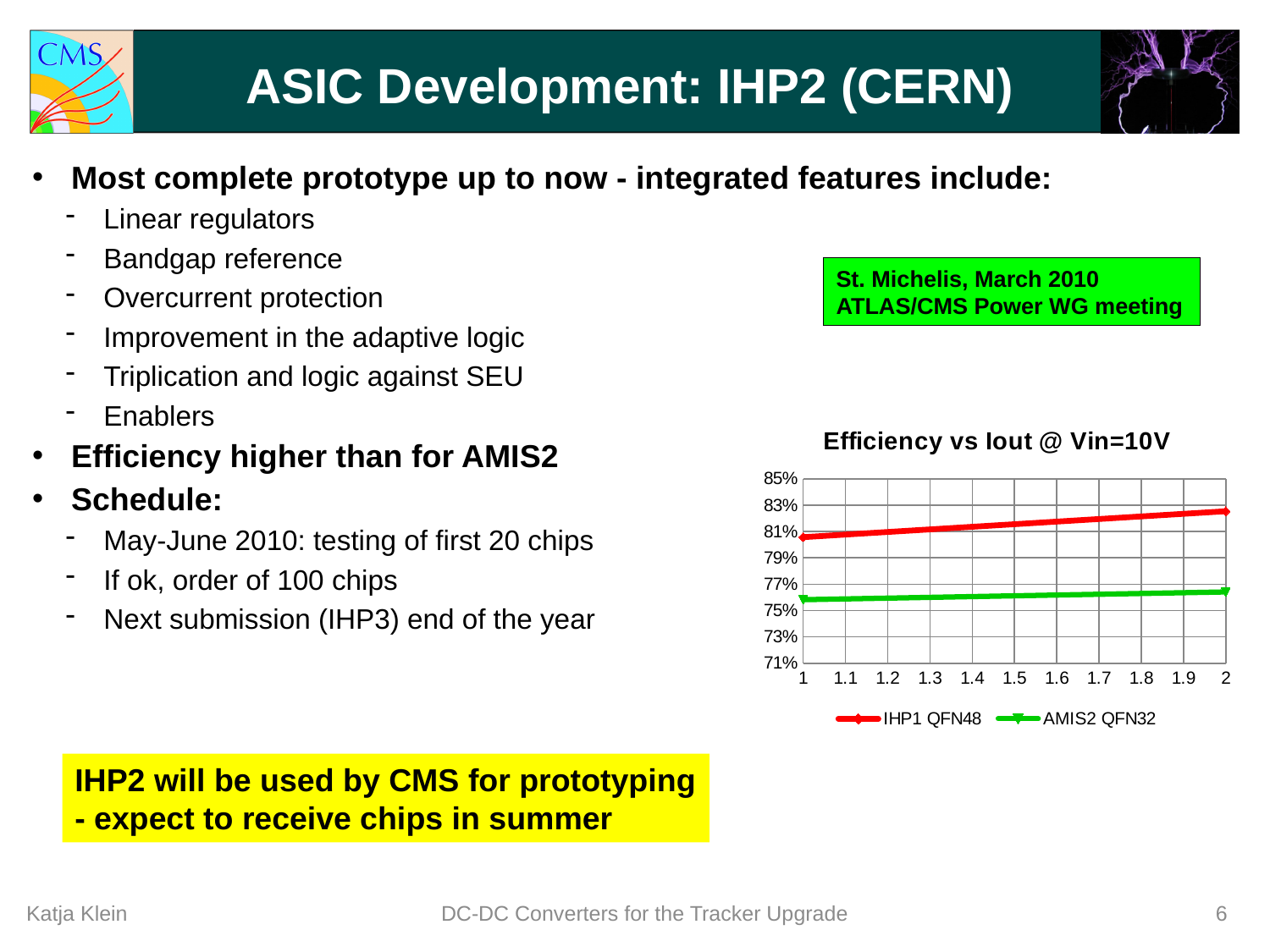

# ASIC Development: IHP2 (CERN)
 Most complete prototype up to now - integrated features include:
 Linear regulators
 Bandgap reference
 Overcurrent protection
 Improvement in the adaptive logic
 Triplication and logic against SEU
 Enablers
 Efficiency higher than for AMIS2
 Schedule:
 May-June 2010: testing of first 20 chips
 If ok, order of 100 chips
 Next submission (IHP3) end of the year
St. Michelis, March 2010
ATLAS/CMS Power WG meeting

### Chart: Efficiency vs Iout @ Vin=10V

| Category |  |  |
|---|---|---|
IHP2 will be used by CMS for prototyping
- expect to receive chips in summer
Katja Klein
DC-DC Converters for the Tracker Upgrade
6